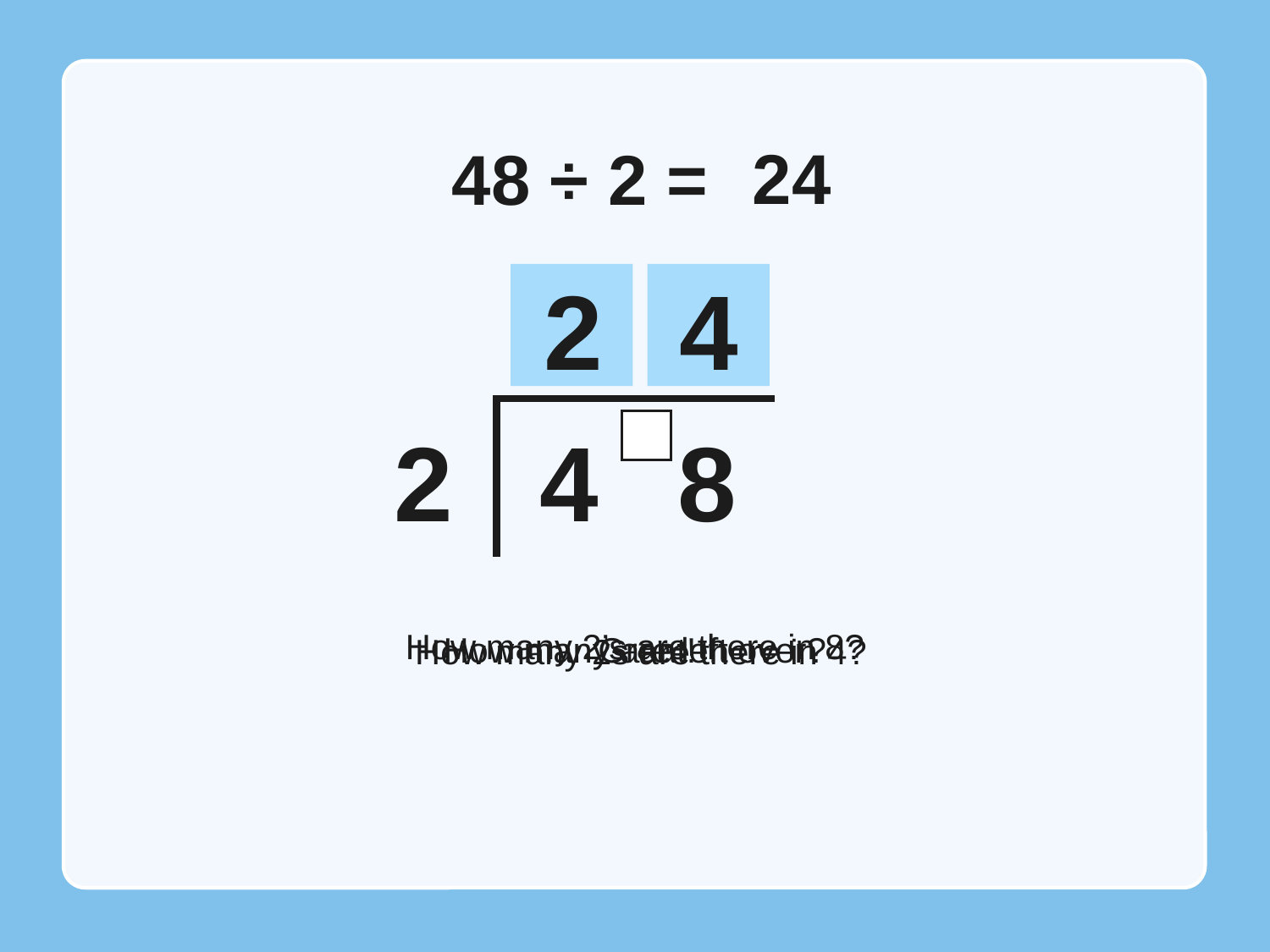

24
48 ÷ 2 =
2
4

2
4
8

How many 2’s are there in 8?
How many are left over?
Great!
How many 2s are there in 4?